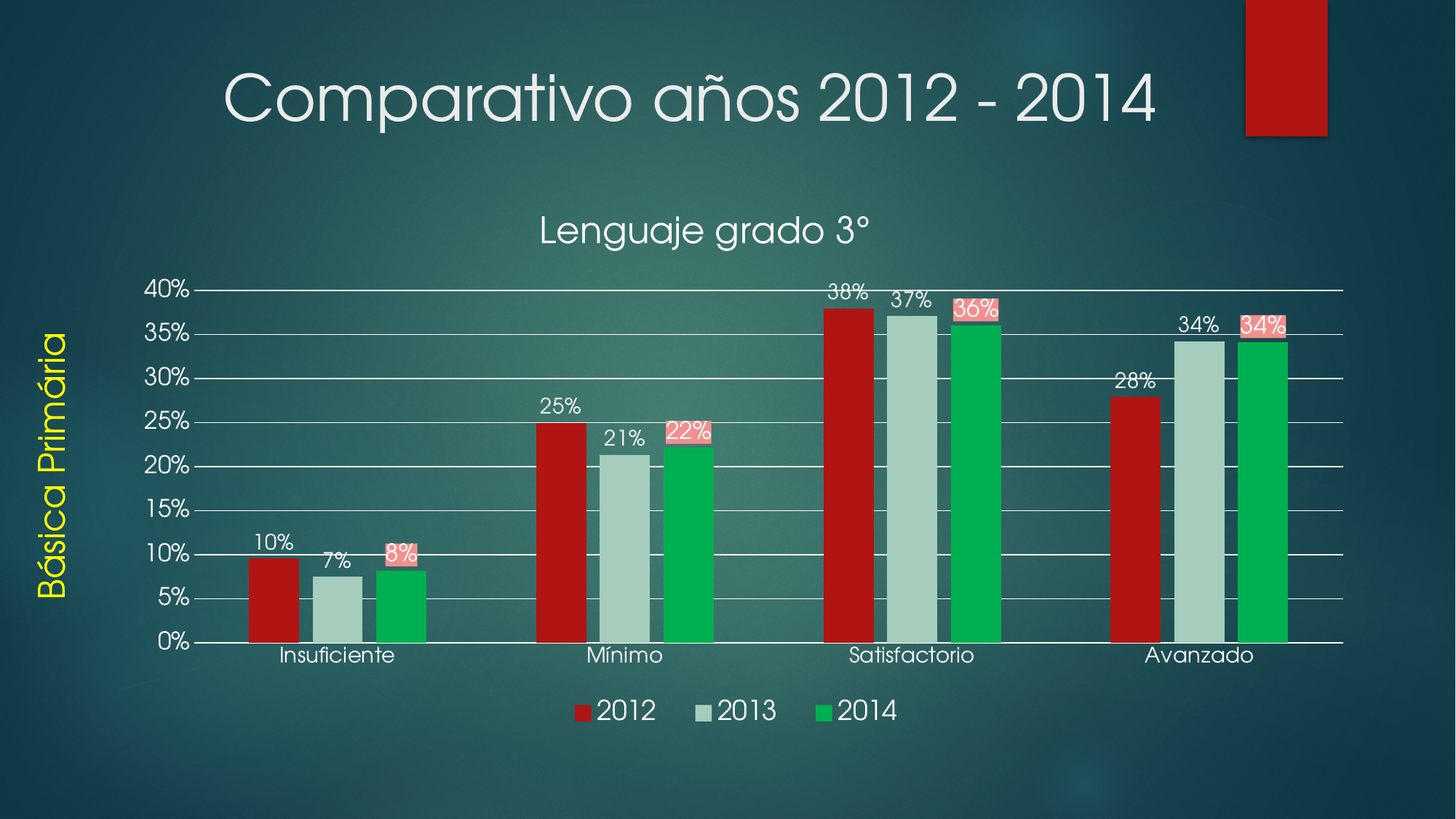

# Comparativo años 2012 - 2014

### Chart: Lenguaje grado 3°

| Category | 2012 | 2013 | 2014 |
|---|---|---|---|
| Insuficiente | 0.09547307342290878 | 0.07468681037425995 | 0.08178700506687164 |
| Mínimo | 0.24977438151836395 | 0.21333087980747223 | 0.22101083397865295 |
| Satisfactorio | 0.379170298576355 | 0.3707737624645233 | 0.3600090444087982 |
| Avanzado | 0.27904656529426575 | 0.34208548069000244 | 0.3410288691520691 |
Básica Primária